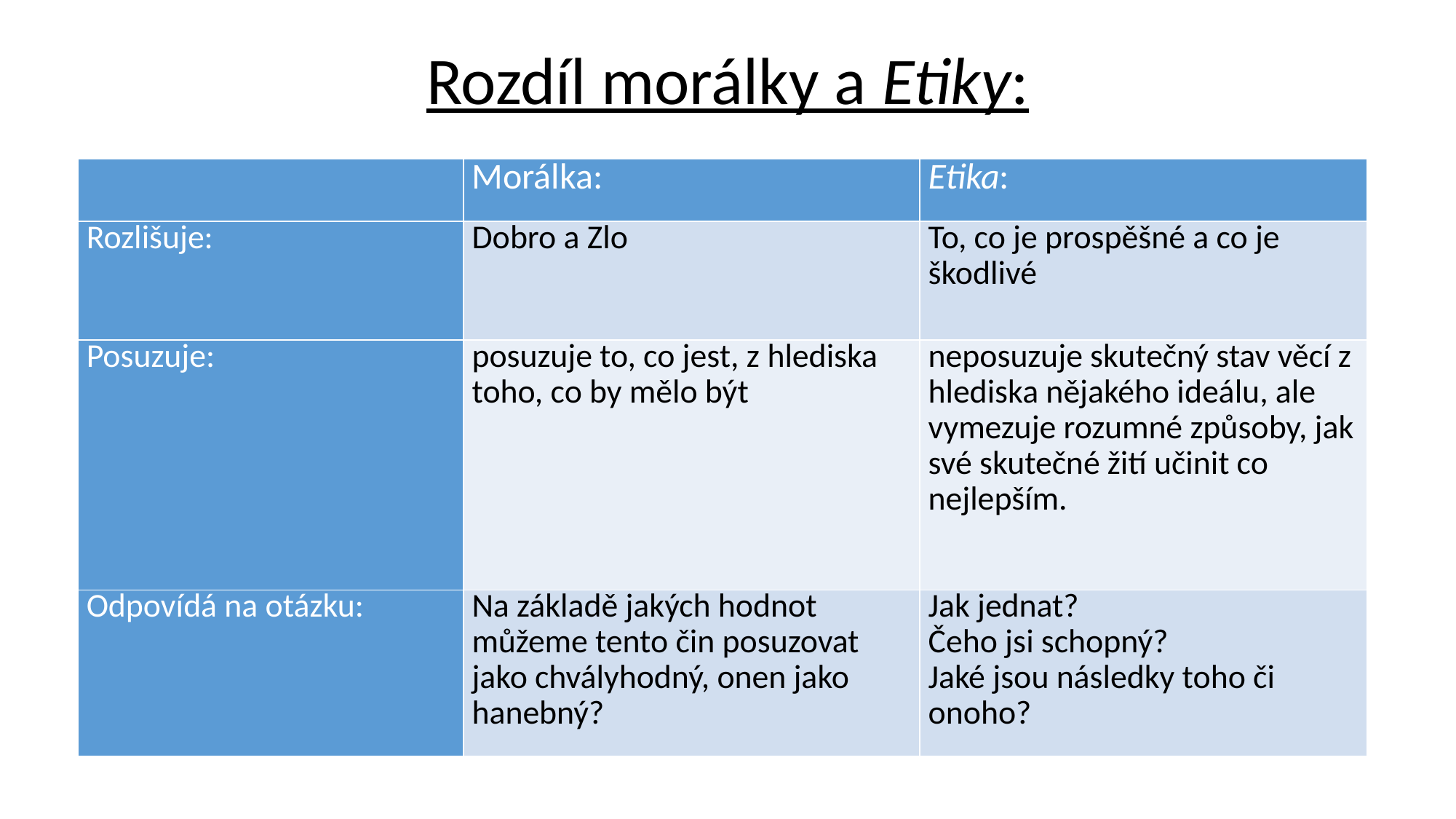

# Rozdíl morálky a Etiky:
|  | Morálka: | Etika: |
| --- | --- | --- |
| Rozlišuje: | Dobro a Zlo | To, co je prospěšné a co je škodlivé |
| Posuzuje: | posuzuje to, co jest, z hlediska toho, co by mělo být | neposuzuje skutečný stav věcí z hlediska nějakého ideálu, ale vymezuje rozumné způsoby, jak své skutečné žití učinit co nejlepším. |
| Odpovídá na otázku: | Na základě jakých hodnot můžeme tento čin posuzovat jako chvályhodný, onen jako hanebný? | Jak jednat? Čeho jsi schopný? Jaké jsou následky toho či onoho? |